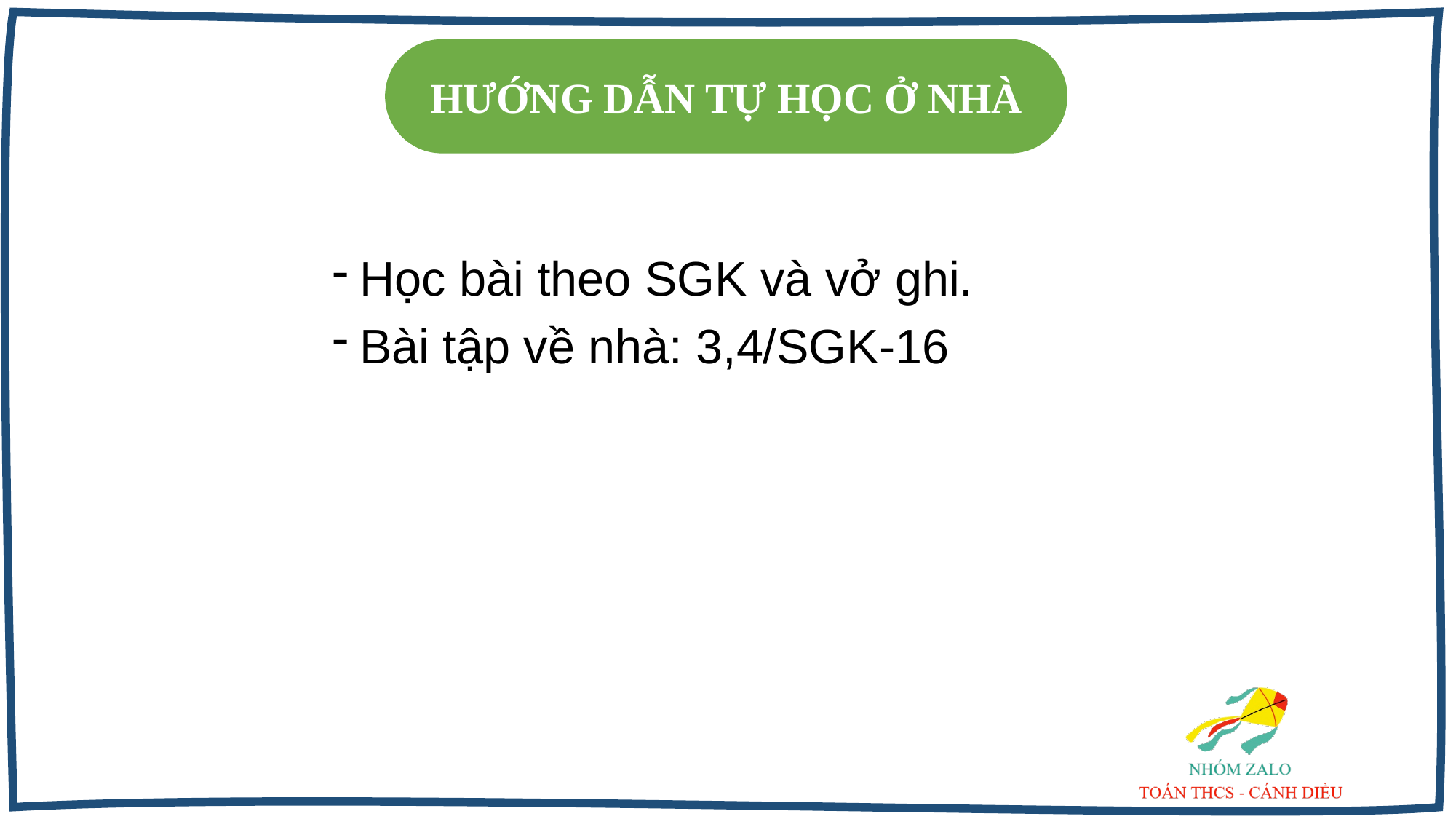

HƯỚNG DẪN TỰ HỌC Ở NHÀ
Học bài theo SGK và vở ghi.
Bài tập về nhà: 3,4/SGK-16